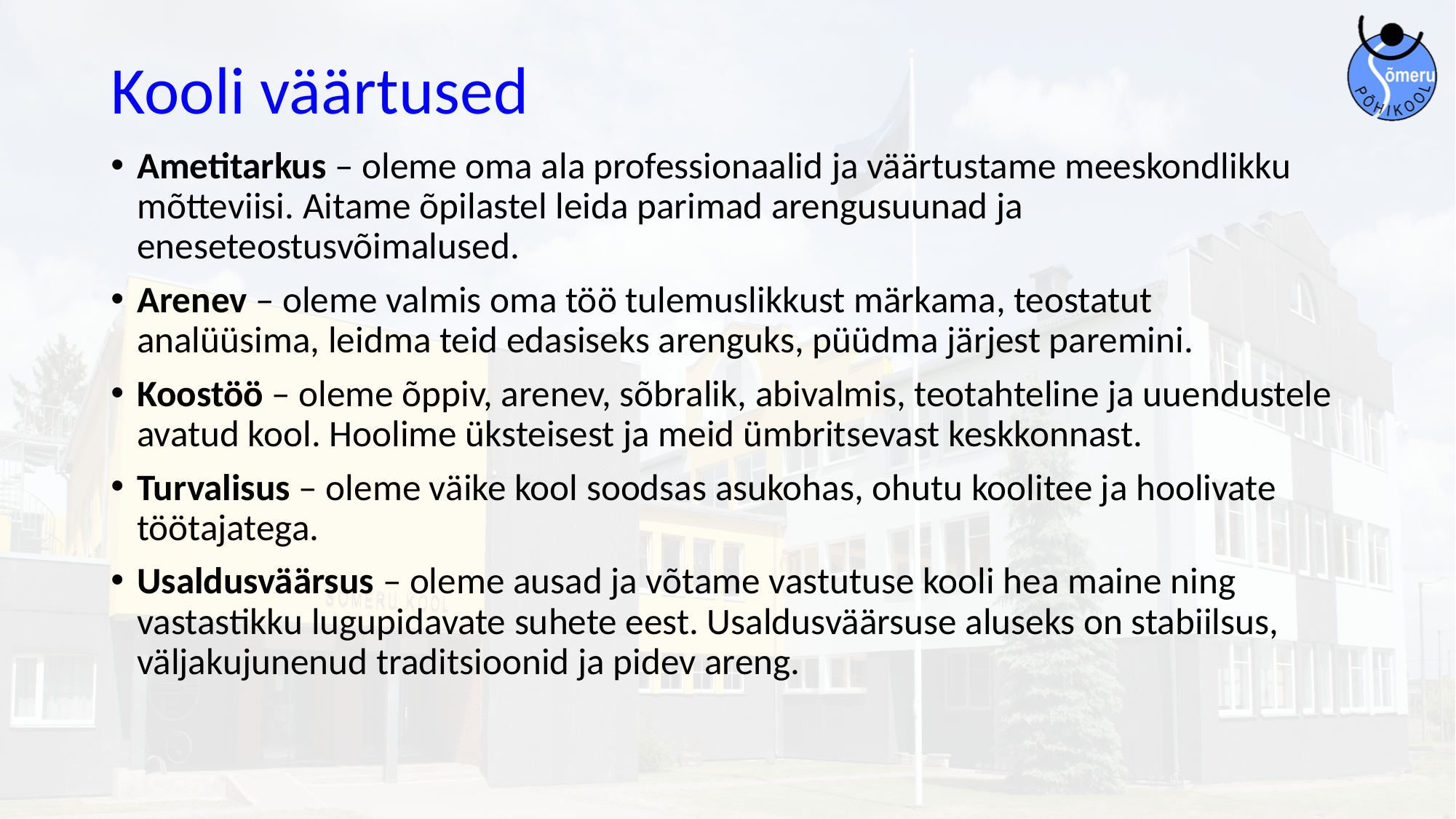

# Kooli väärtused
Ametitarkus – oleme oma ala professionaalid ja väärtustame meeskondlikku mõtteviisi. Aitame õpilastel leida parimad arengusuunad ja eneseteostusvõimalused.
Arenev – oleme valmis oma töö tulemuslikkust märkama, teostatut analüüsima, leidma teid edasiseks arenguks, püüdma järjest paremini.
Koostöö – oleme õppiv, arenev, sõbralik, abivalmis, teotahteline ja uuendustele avatud kool. Hoolime üksteisest ja meid ümbritsevast keskkonnast.
Turvalisus – oleme väike kool soodsas asukohas, ohutu koolitee ja hoolivate töötajatega.
Usaldusväärsus – oleme ausad ja võtame vastutuse kooli hea maine ning vastastikku lugupidavate suhete eest. Usaldusväärsuse aluseks on stabiilsus, väljakujunenud traditsioonid ja pidev areng.